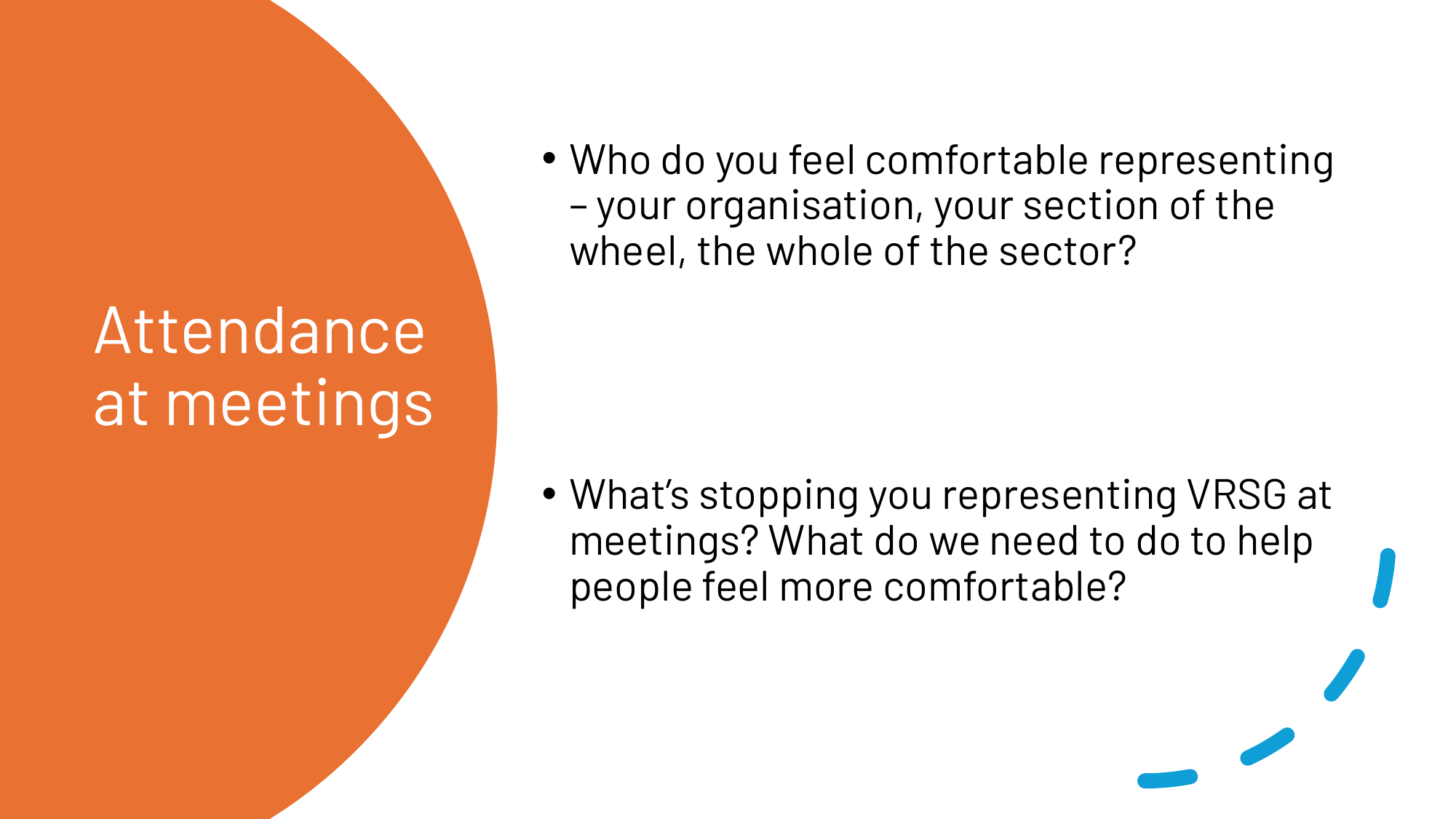

Who do you feel comfortable representing – your organisation, your section of the wheel, the whole of the sector?

What’s stopping you representing VRSG at meetings? What do we need to do to help people feel more comfortable?

# Attendance at meetings